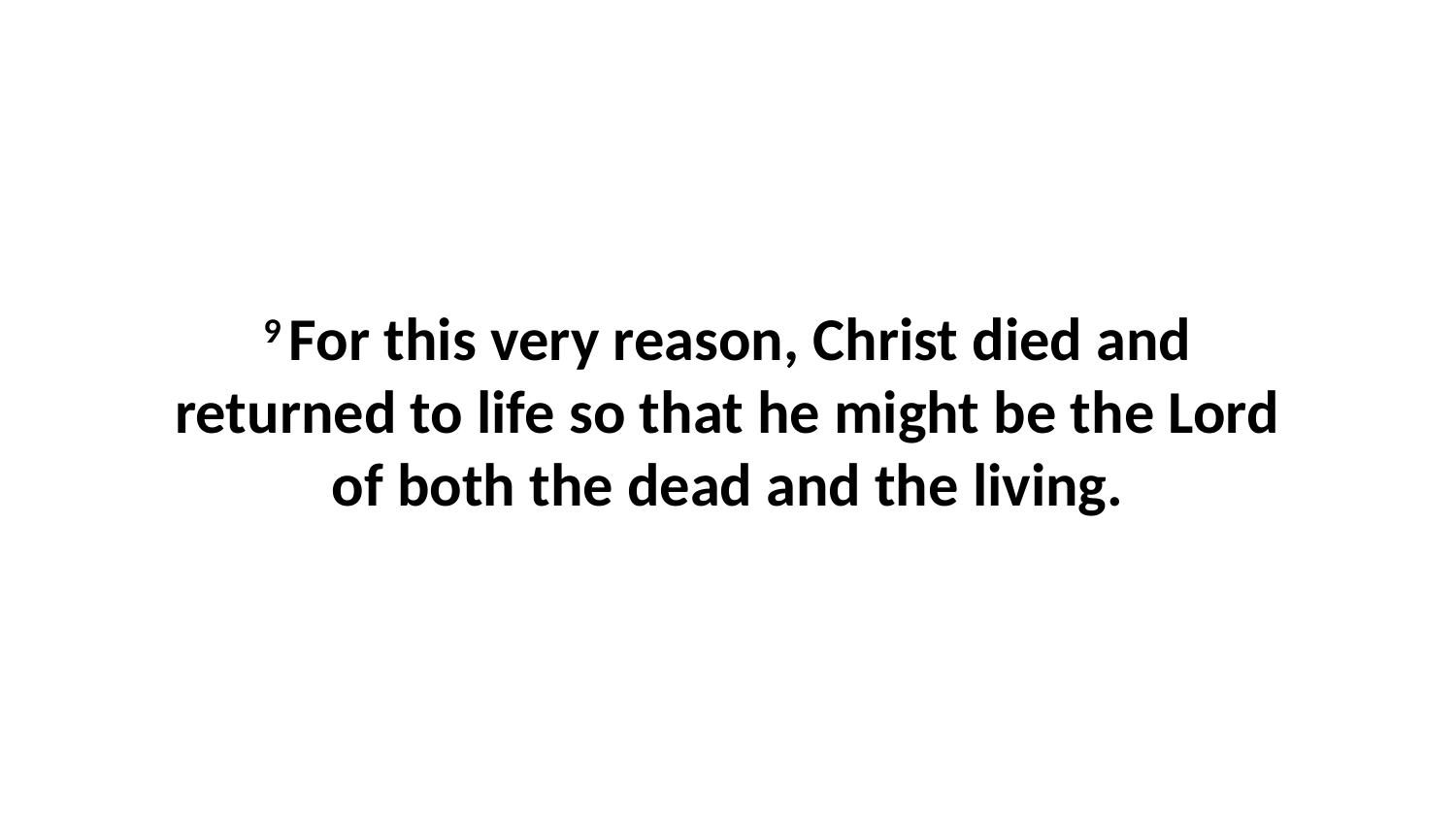

9 For this very reason, Christ died and returned to life so that he might be the Lord of both the dead and the living.